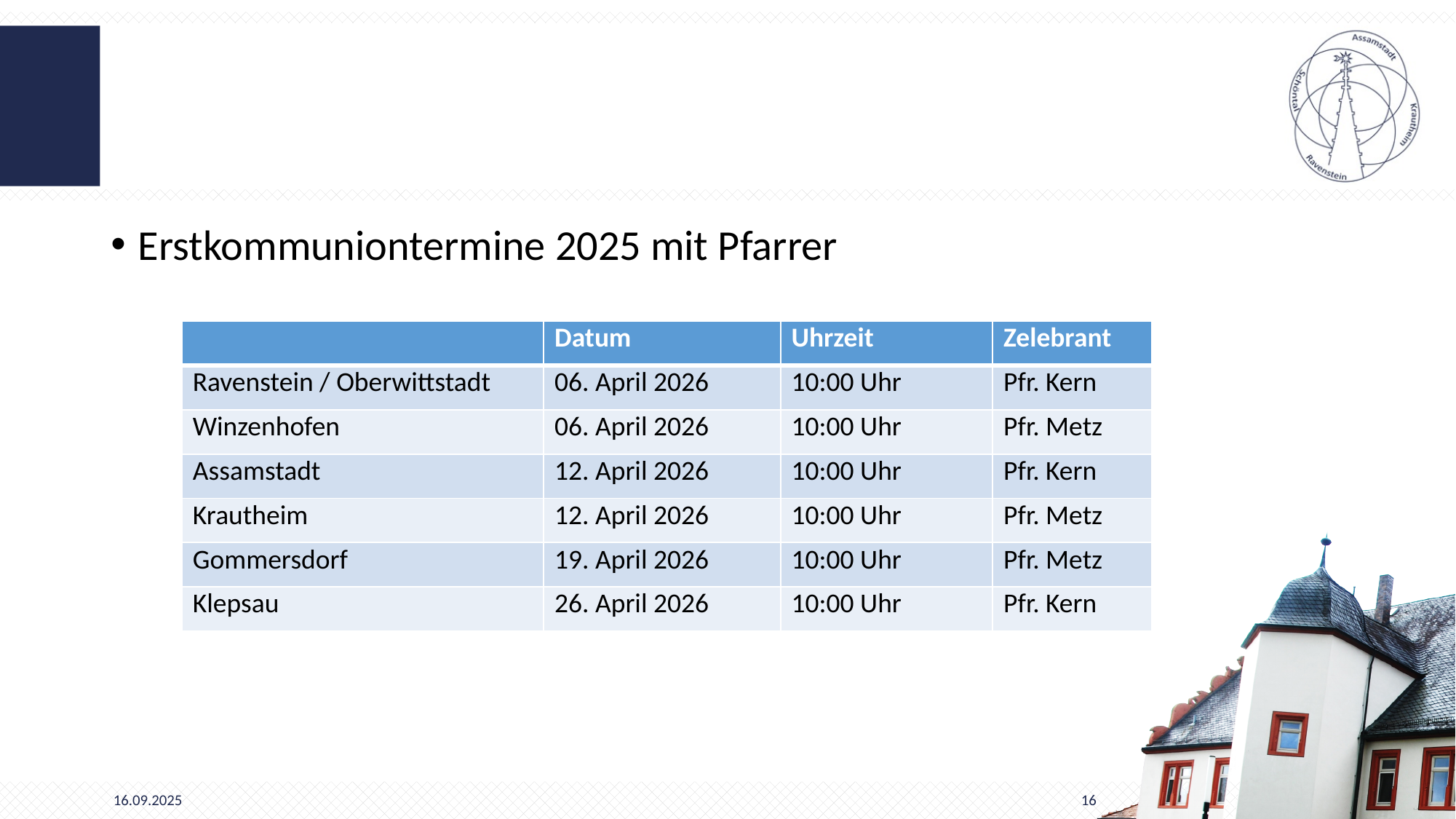

#
Erstkommuniontermine 2025 mit Pfarrer

|  | Datum | Uhrzeit | Zelebrant |
| --- | --- | --- | --- |
| Ravenstein / Oberwittstadt | 06. April 2026 | 10:00 Uhr | Pfr. Kern |
| Winzenhofen | 06. April 2026 | 10:00 Uhr | Pfr. Metz |
| Assamstadt | 12. April 2026 | 10:00 Uhr | Pfr. Kern |
| Krautheim | 12. April 2026 | 10:00 Uhr | Pfr. Metz |
| Gommersdorf | 19. April 2026 | 10:00 Uhr | Pfr. Metz |
| Klepsau | 26. April 2026 | 10:00 Uhr | Pfr. Kern |
16.09.2025
16